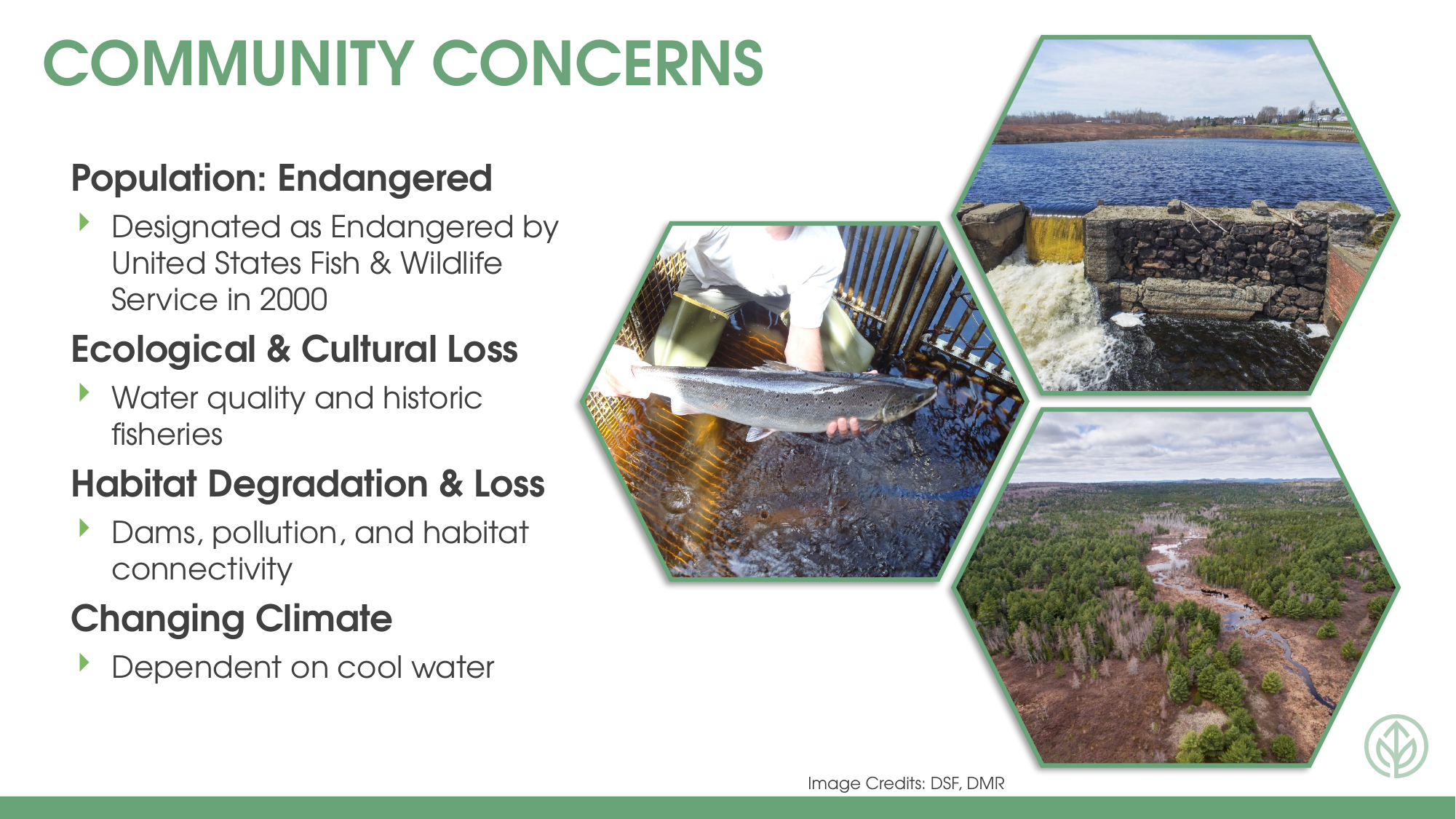

COMMUNITY CONCERNS

Population: Endangered
Designated as Endangered by United States Fish & Wildlife Service in 2000
Ecological & Cultural Loss
Water quality and historic fisheries
Habitat Degradation & Loss
Dams, pollution, and habitat connectivity
Changing Climate
Dependent on cool water

Image Credits: DSF, DMR